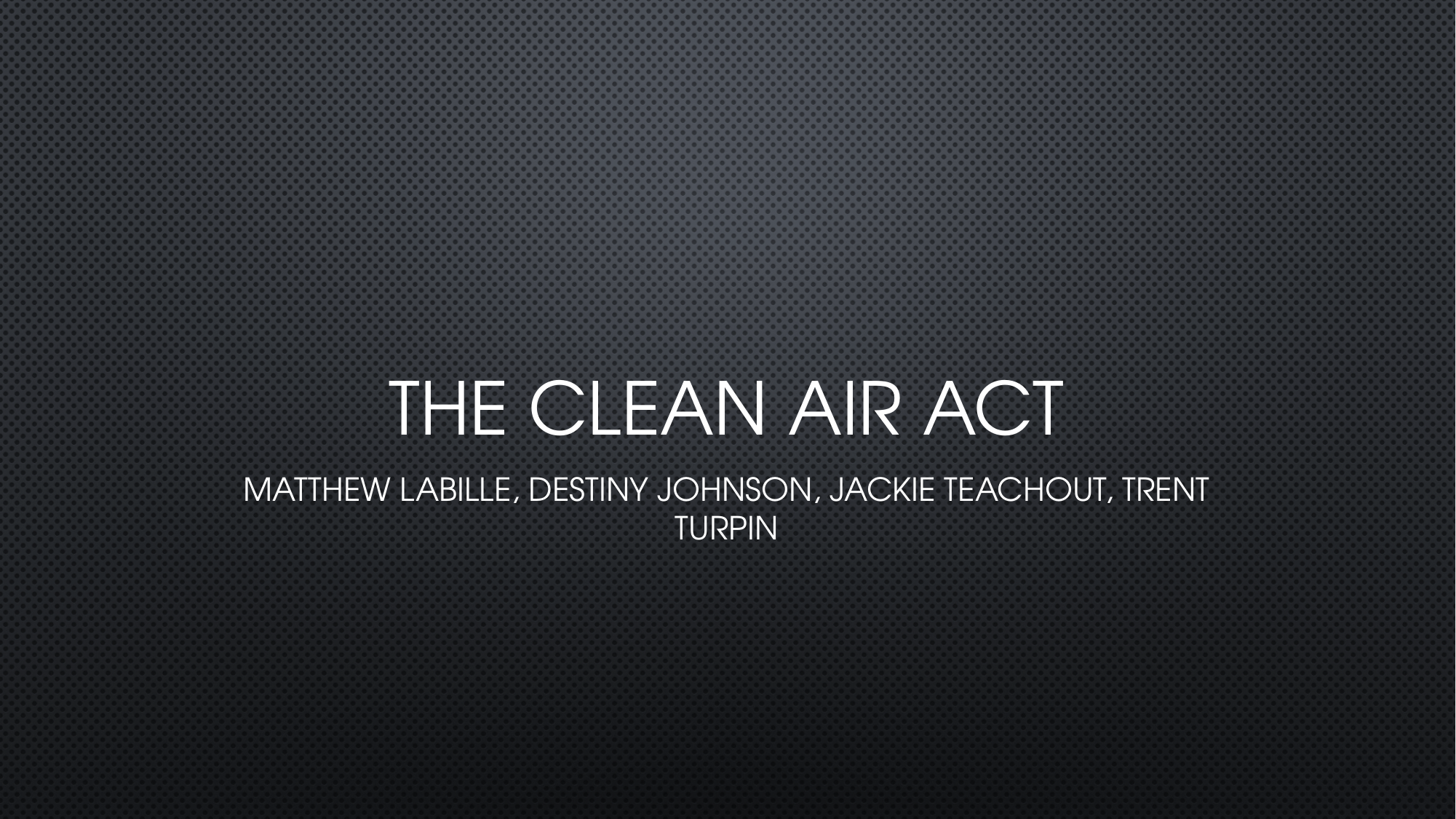

# The Clean Air act
Matthew LaBille, Destiny Johnson, Jackie Teachout, Trent Turpin